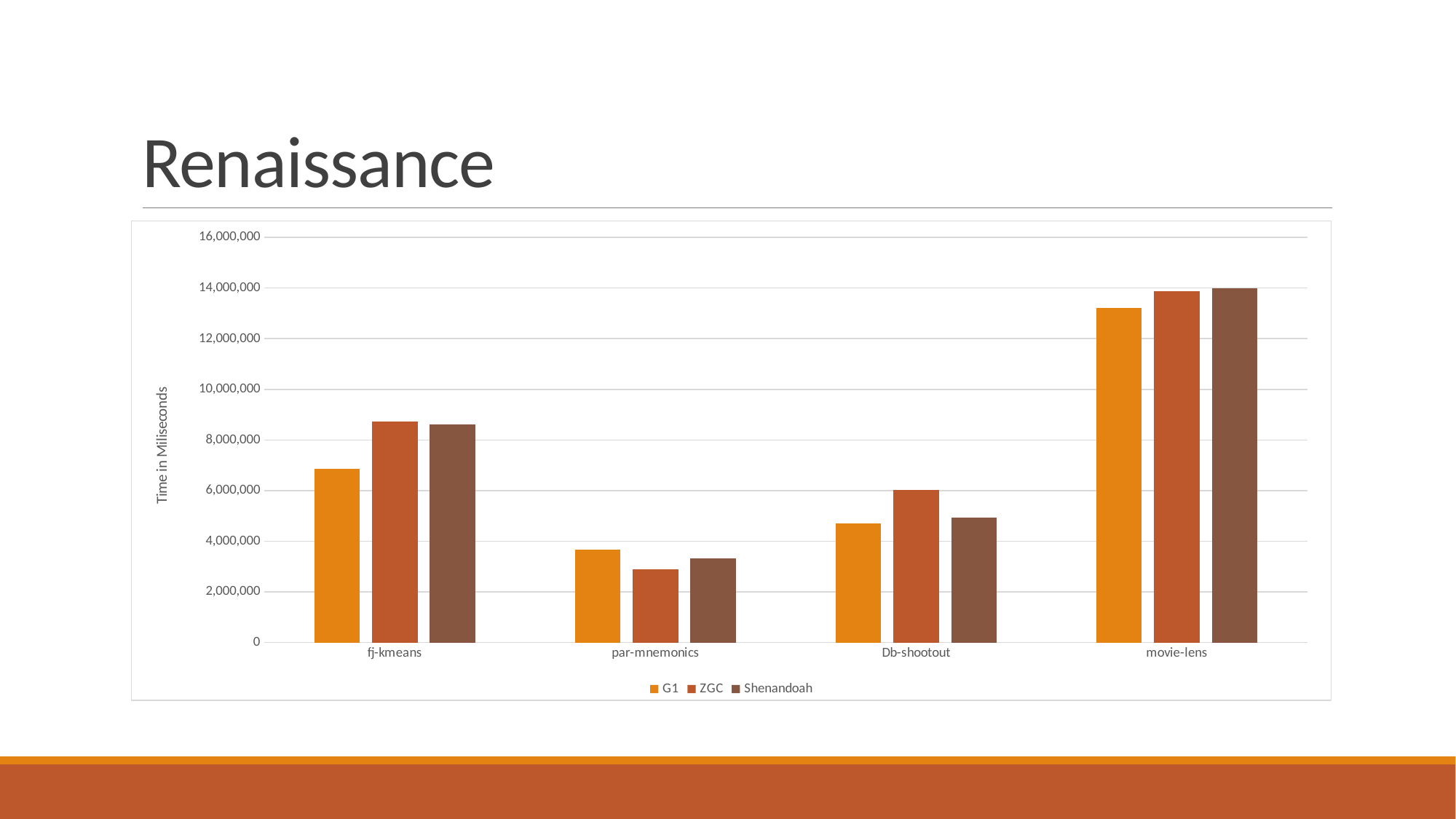

# Renaissance

### Chart

| Category | G1 | ZGC | Shenandoah |
|---|---|---|---|
| fj-kmeans | 6846880.0 | 8732638.0 | 8625747.0 |
| par-mnemonics | 3662900.5 | 2906115.5 | 3311011.5 |
| Db-shootout | 4696757.0 | 6027254.0 | 4934669.0 |
| movie-lens | 13218310.5 | 13882560.0 | 13976184.5 |